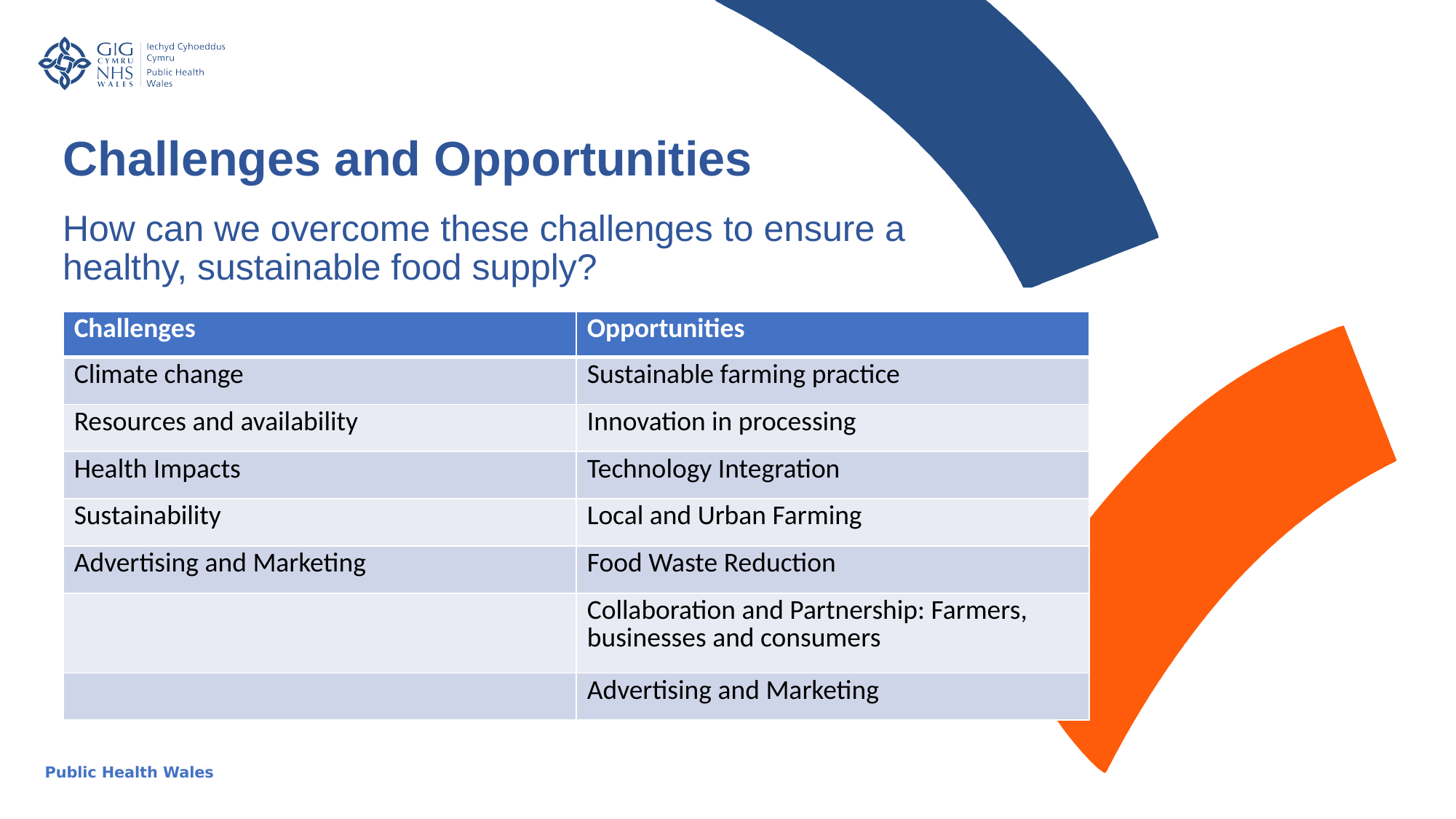

How can we overcome these challenges to ensure a healthy, sustainable food supply?

Challenges and Opportunities

| Challenges | Opportunities |
| --- | --- |
| Climate change | Sustainable farming practice |
| Resources and availability | Innovation in processing |
| Health Impacts | Technology Integration |
| Sustainability | Local and Urban Farming |
| Advertising and Marketing | Food Waste Reduction |
|  | Collaboration and Partnership: Farmers, businesses and consumers |
|  | Advertising and Marketing |